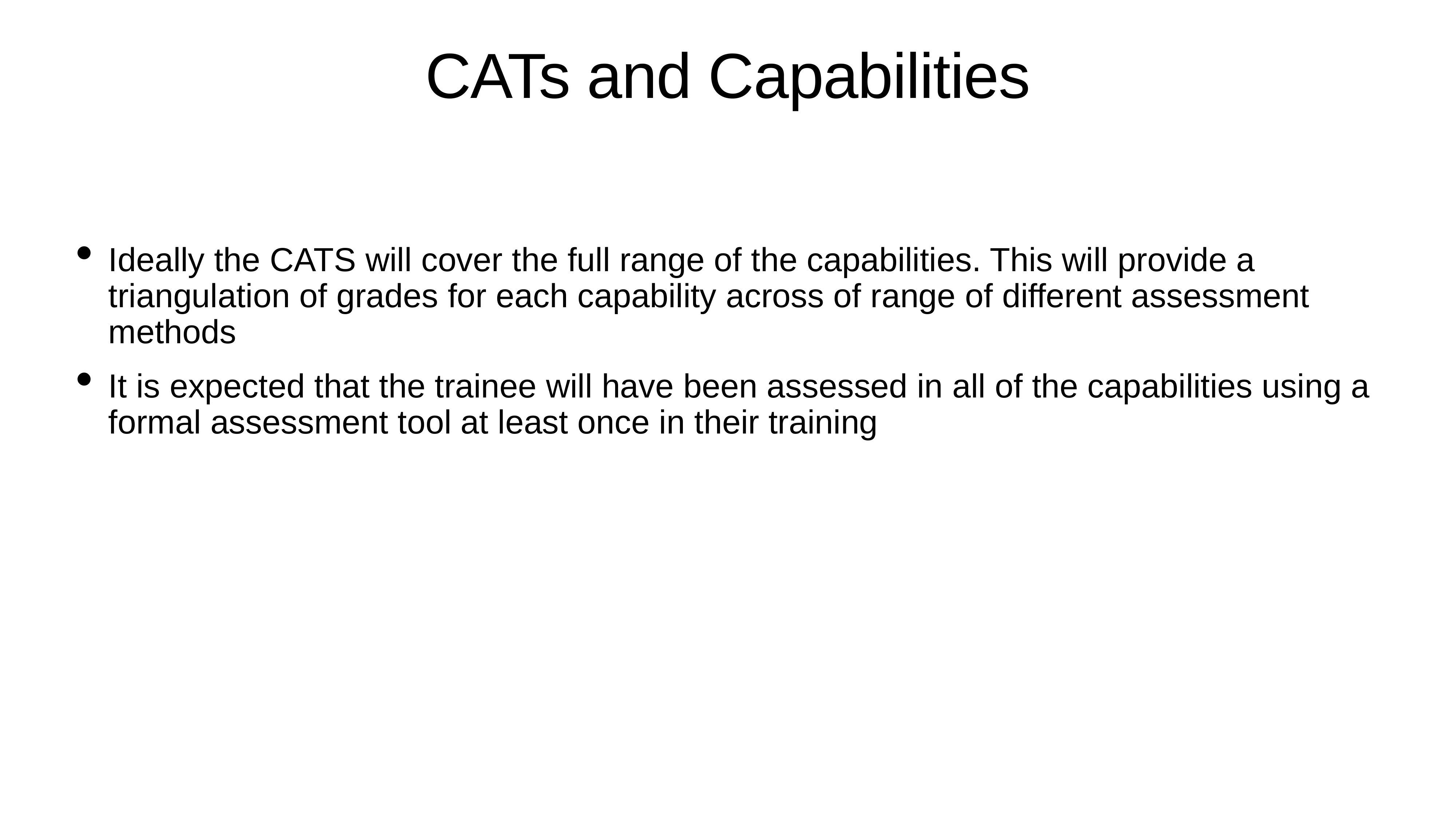

# CATs and Capabilities
Ideally the CATS will cover the full range of the capabilities. This will provide a triangulation of grades for each capability across of range of different assessment methods
It is expected that the trainee will have been assessed in all of the capabilities using a formal assessment tool at least once in their training